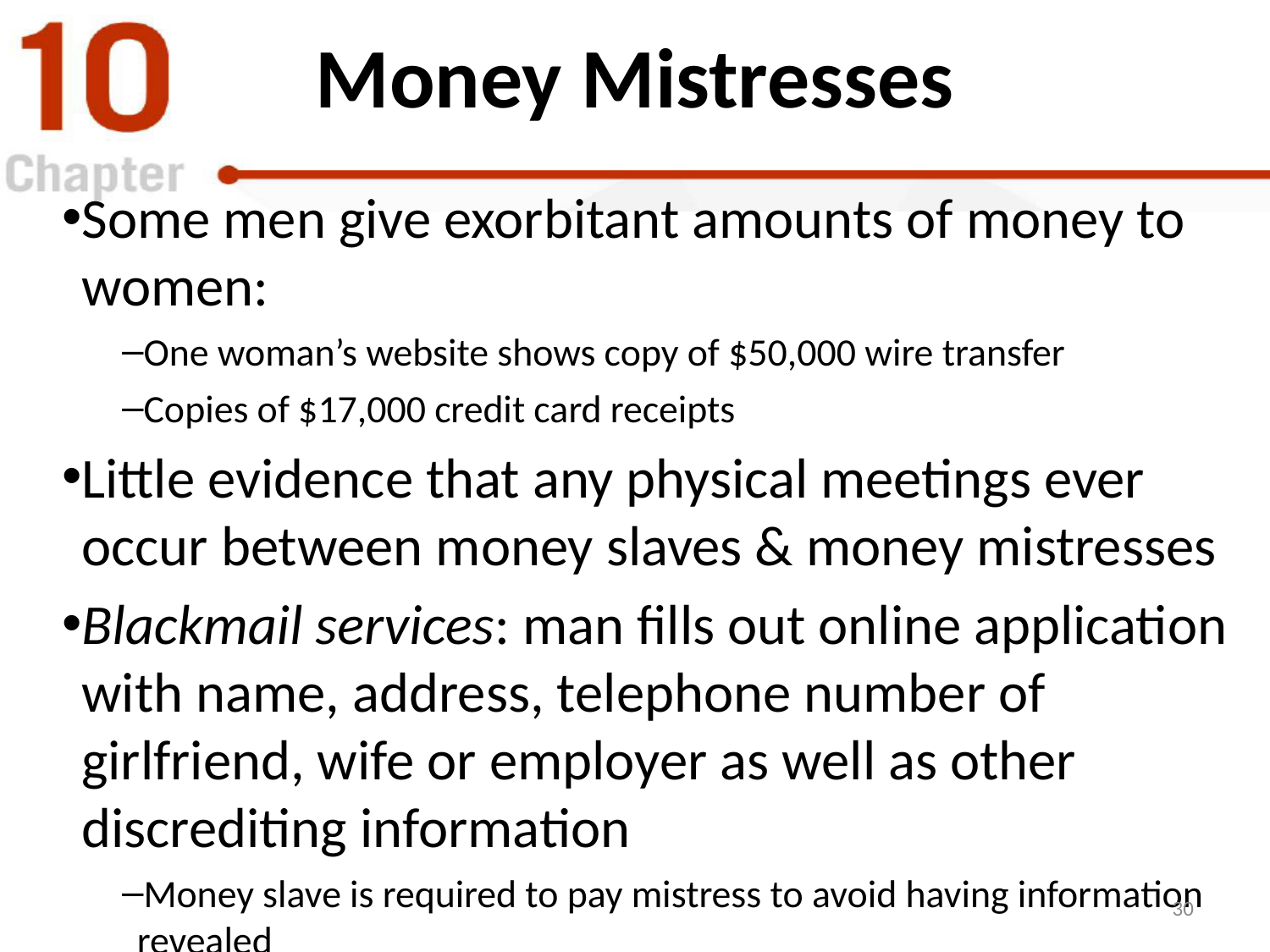

Money Mistresses
Some men give exorbitant amounts of money to women:
One woman’s website shows copy of $50,000 wire transfer
Copies of $17,000 credit card receipts
Little evidence that any physical meetings ever occur between money slaves & money mistresses
Blackmail services: man fills out online application with name, address, telephone number of girlfriend, wife or employer as well as other discrediting information
Money slave is required to pay mistress to avoid having information revealed
30